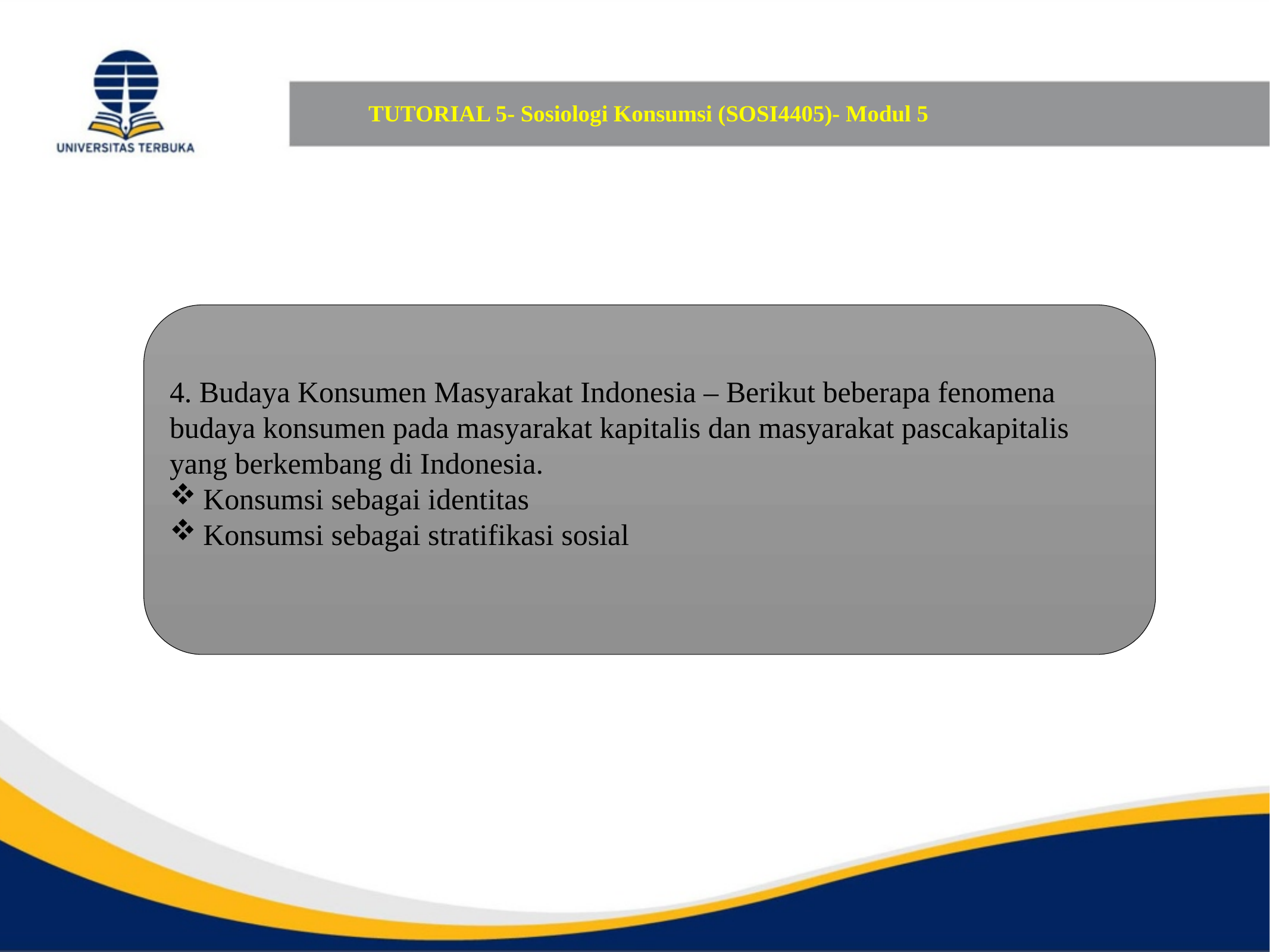

# TUTORIAL 5- Sosiologi Konsumsi (SOSI4405)- Modul 5
4. Budaya Konsumen Masyarakat Indonesia – Berikut beberapa fenomena budaya konsumen pada masyarakat kapitalis dan masyarakat pascakapitalis yang berkembang di Indonesia.
Konsumsi sebagai identitas
Konsumsi sebagai stratifikasi sosial